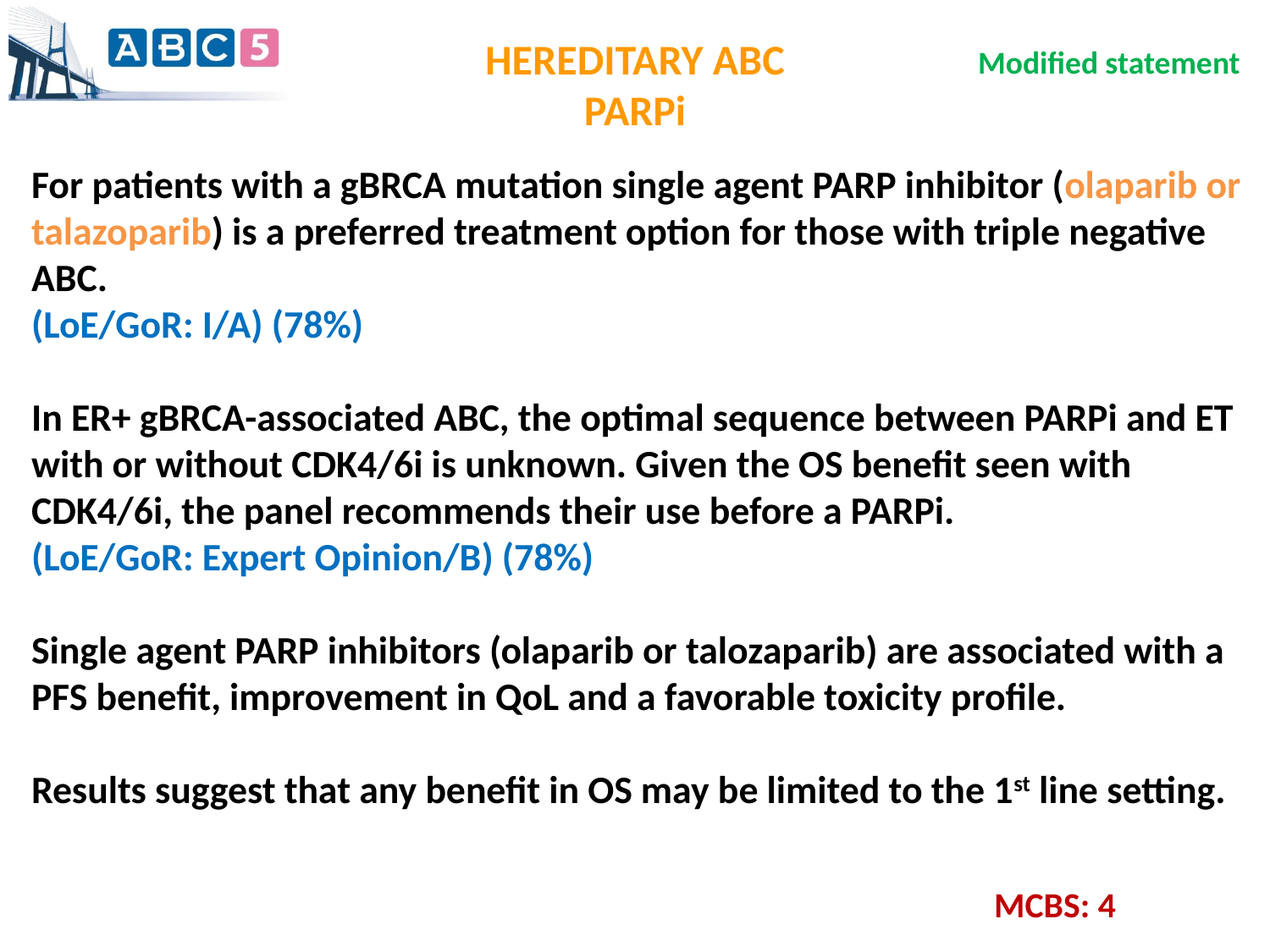

HEREDITARY ABC
PARPi
Modified statement
For patients with a gBRCA mutation single agent PARP inhibitor (olaparib or talazoparib) is a preferred treatment option for those with triple negative ABC.
(LoE/GoR: I/A) (78%)

In ER+ gBRCA-associated ABC, the optimal sequence between PARPi and ET with or without CDK4/6i is unknown. Given the OS benefit seen with CDK4/6i, the panel recommends their use before a PARPi.
(LoE/GoR: Expert Opinion/B) (78%)

Single agent PARP inhibitors (olaparib or talozaparib) are associated with a PFS benefit, improvement in QoL and a favorable toxicity profile.

Results suggest that any benefit in OS may be limited to the 1st line setting.

MCBS: 4